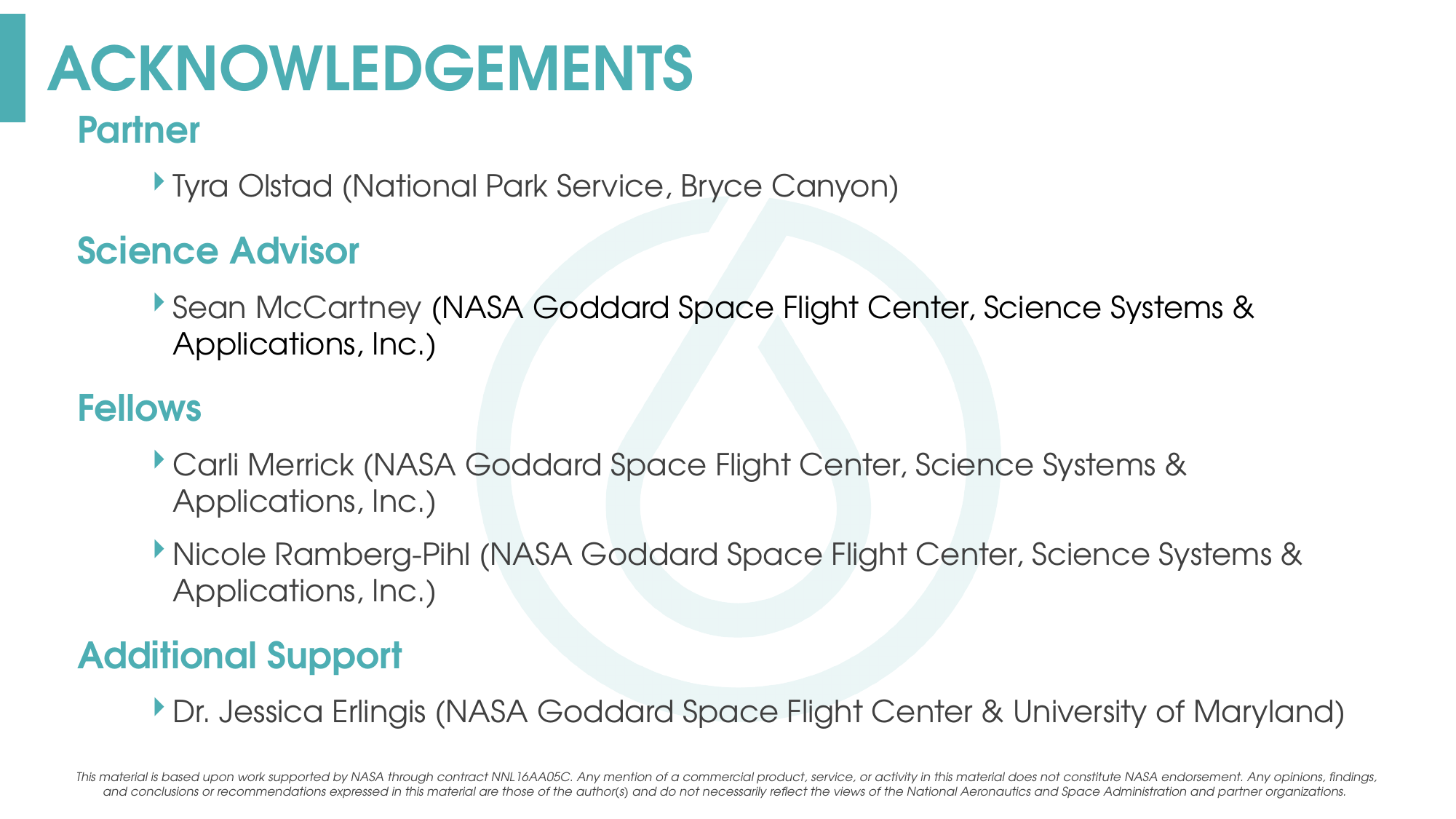

Partner
Tyra Olstad (National Park Service, Bryce Canyon)
Science Advisor
Sean McCartney (NASA Goddard Space Flight Center, Science Systems & Applications, Inc.)
Fellows
Carli Merrick (NASA Goddard Space Flight Center, Science Systems & Applications, Inc.)
Nicole Ramberg-Pihl (NASA Goddard Space Flight Center, Science Systems & Applications, Inc.)
Additional Support
Dr. Jessica Erlingis (NASA Goddard Space Flight Center & University of Maryland)